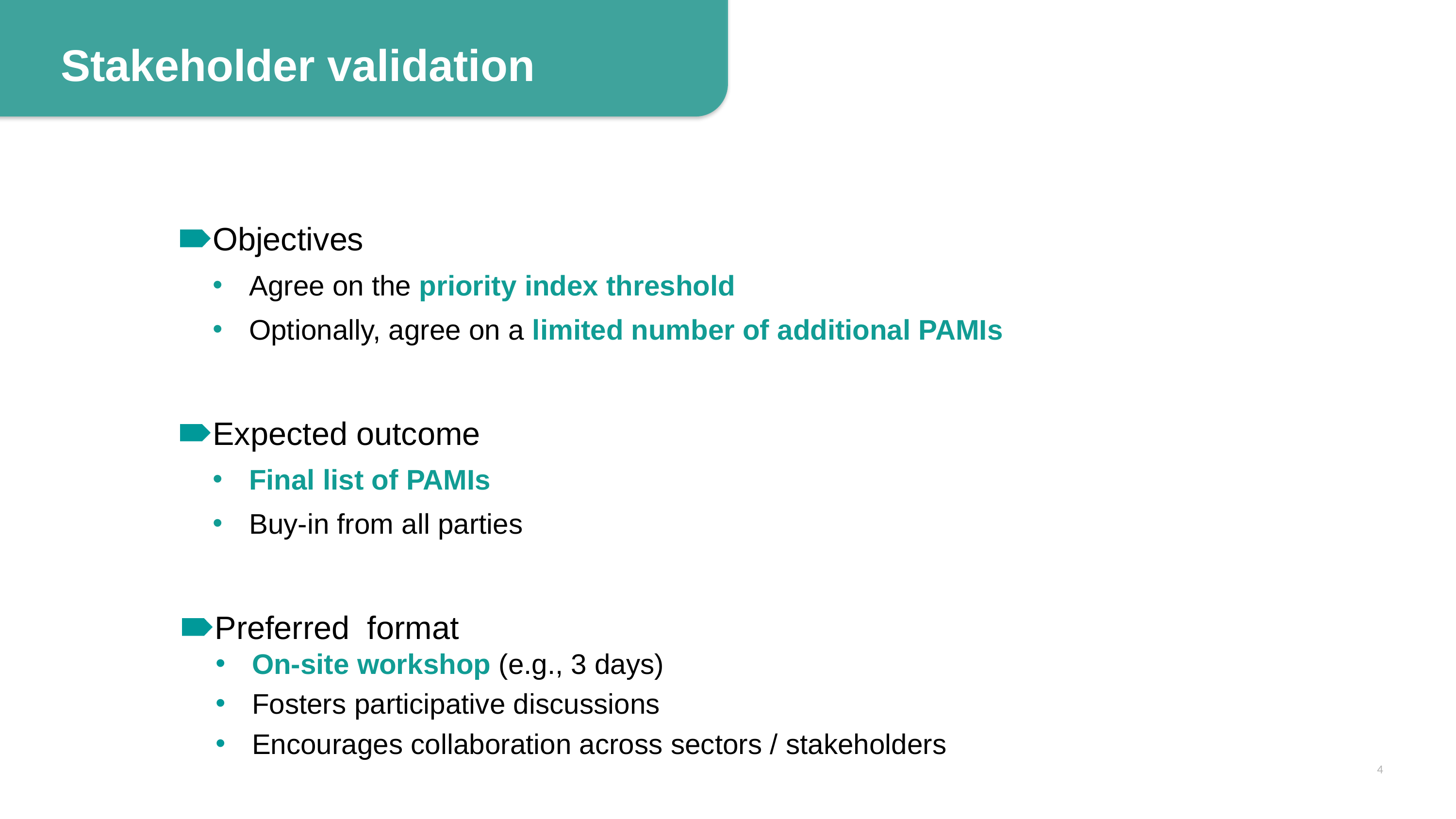

Stakeholder validation
Objectives
Agree on the priority index threshold
Optionally, agree on a limited number of additional PAMIs
Expected outcome
Final list of PAMIs
Buy-in from all parties
Preferred  format
On-site workshop (e.g., 3 days)
Fosters participative discussions
Encourages collaboration across sectors / stakeholders
4